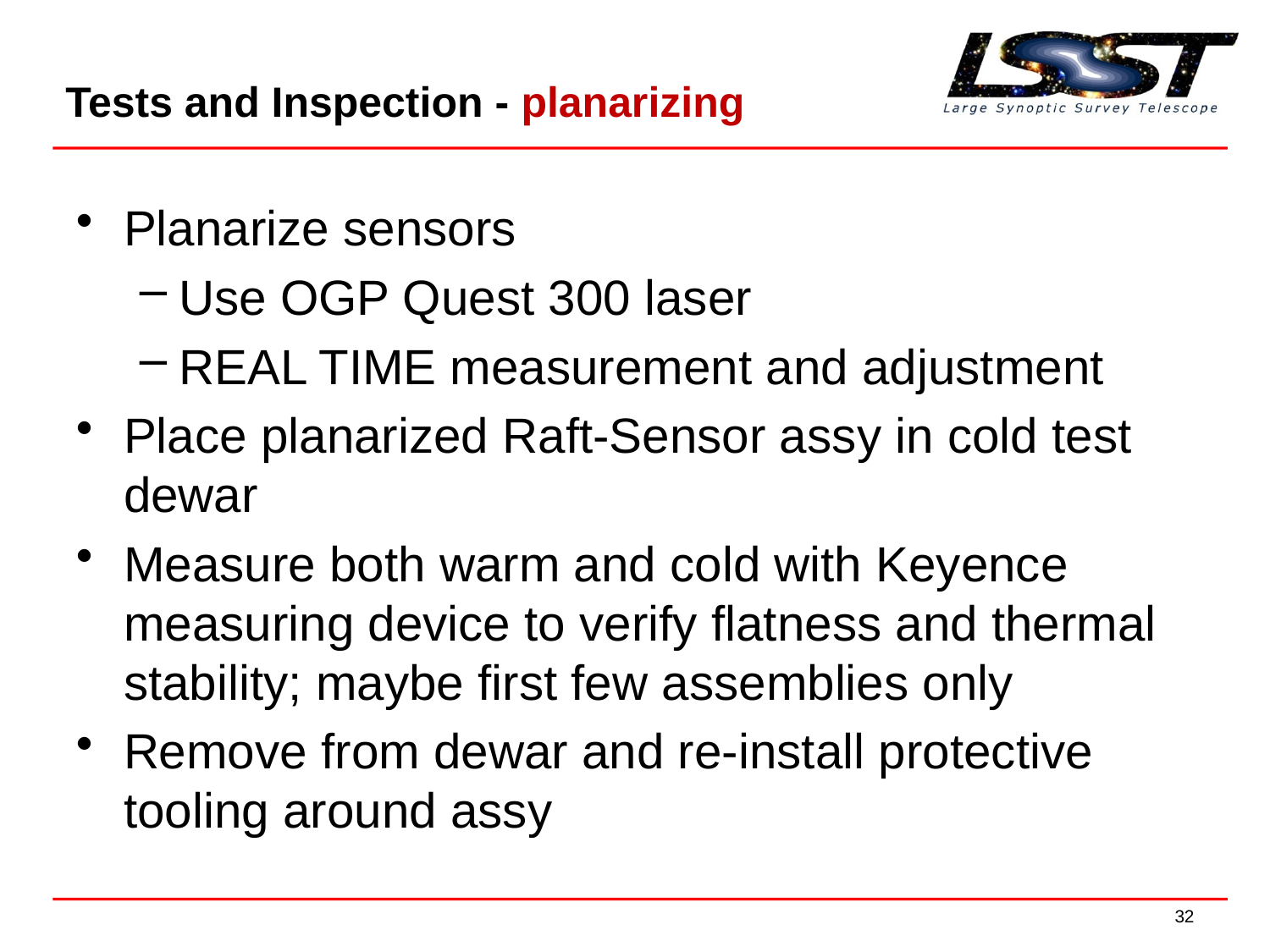

# Tests and Inspection - planarizing
Planarize sensors
Use OGP Quest 300 laser
REAL TIME measurement and adjustment
Place planarized Raft-Sensor assy in cold test dewar
Measure both warm and cold with Keyence measuring device to verify flatness and thermal stability; maybe first few assemblies only
Remove from dewar and re-install protective tooling around assy